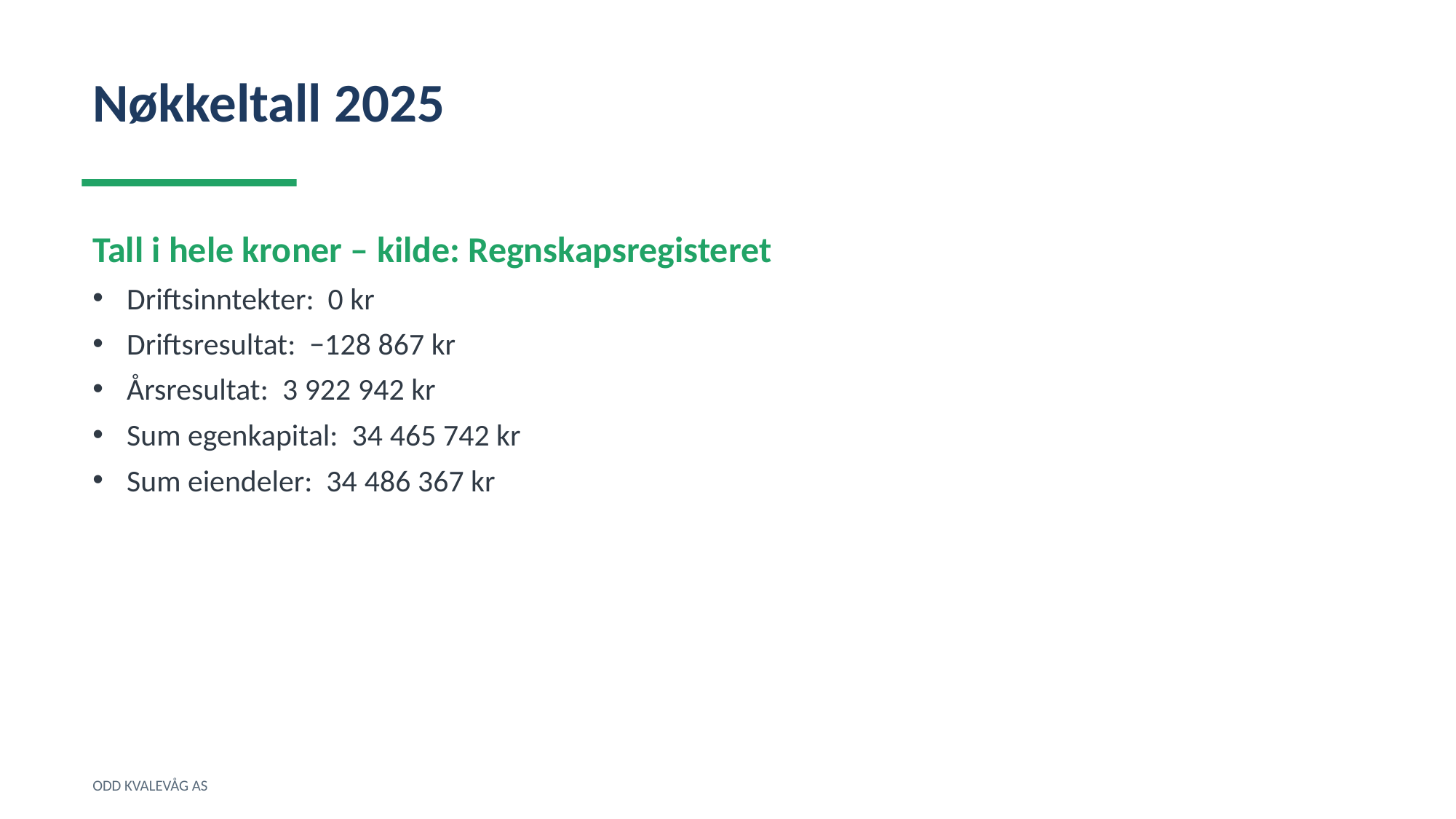

Nøkkeltall 2025

Tall i hele kroner – kilde: Regnskapsregisteret
Driftsinntekter:  0 kr
Driftsresultat:  −128 867 kr
Årsresultat:  3 922 942 kr
Sum egenkapital:  34 465 742 kr
Sum eiendeler:  34 486 367 kr
ODD KVALEVÅG AS